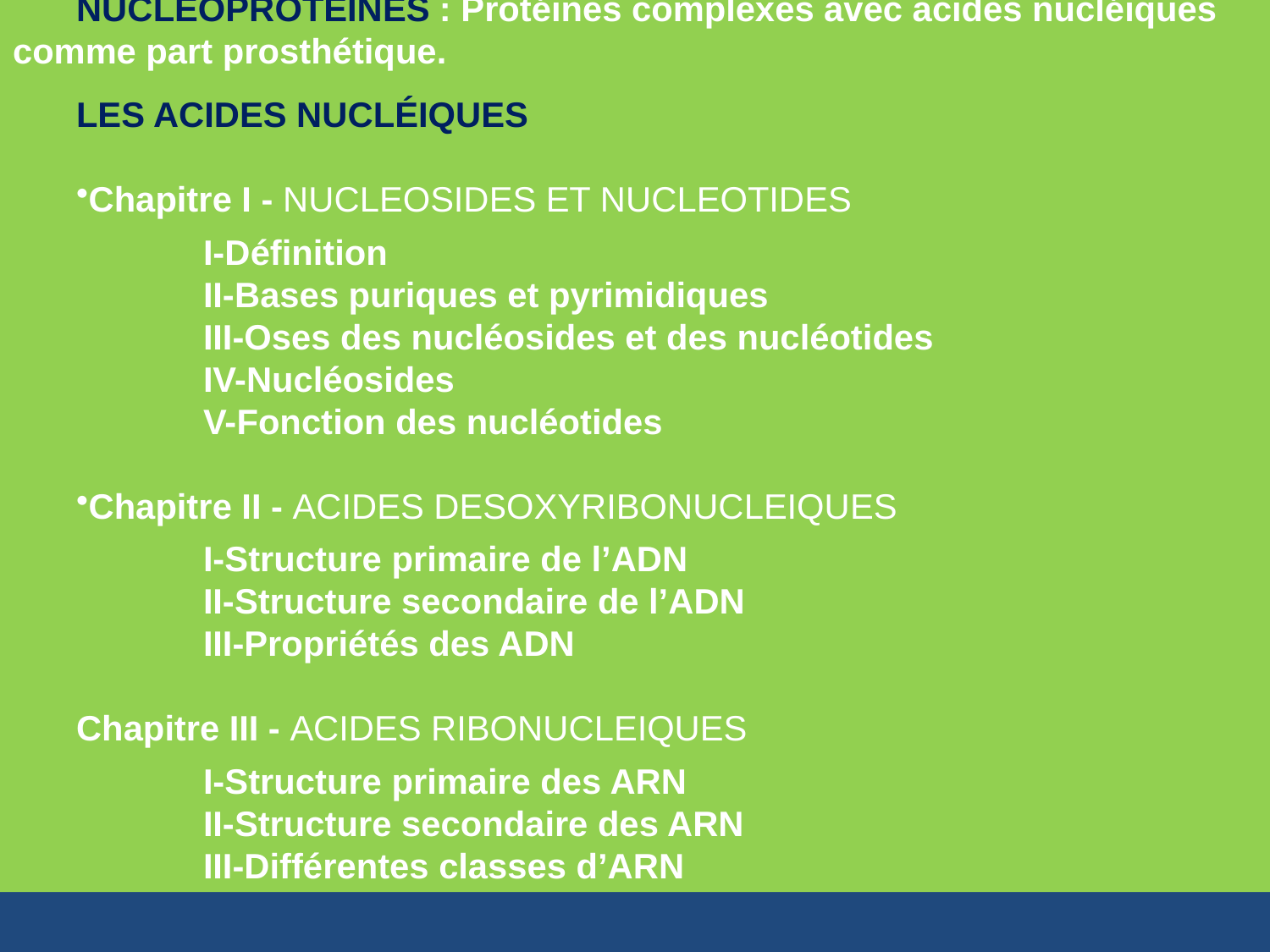

NUCLEOPROTEINES : Protéines complexes avec acides nucléiques comme part prosthétique.
LES ACIDES NUCLÉIQUES

Chapitre I - NUCLEOSIDES ET NUCLEOTIDES
I-Définition
II-Bases puriques et pyrimidiques
III-Oses des nucléosides et des nucléotides
IV-Nucléosides
V-Fonction des nucléotides

Chapitre II - ACIDES DESOXYRIBONUCLEIQUES
I-Structure primaire de l’ADN
II-Structure secondaire de l’ADN
III-Propriétés des ADN

Chapitre III - ACIDES RIBONUCLEIQUES
I-Structure primaire des ARN
II-Structure secondaire des ARN
III-Différentes classes d’ARN